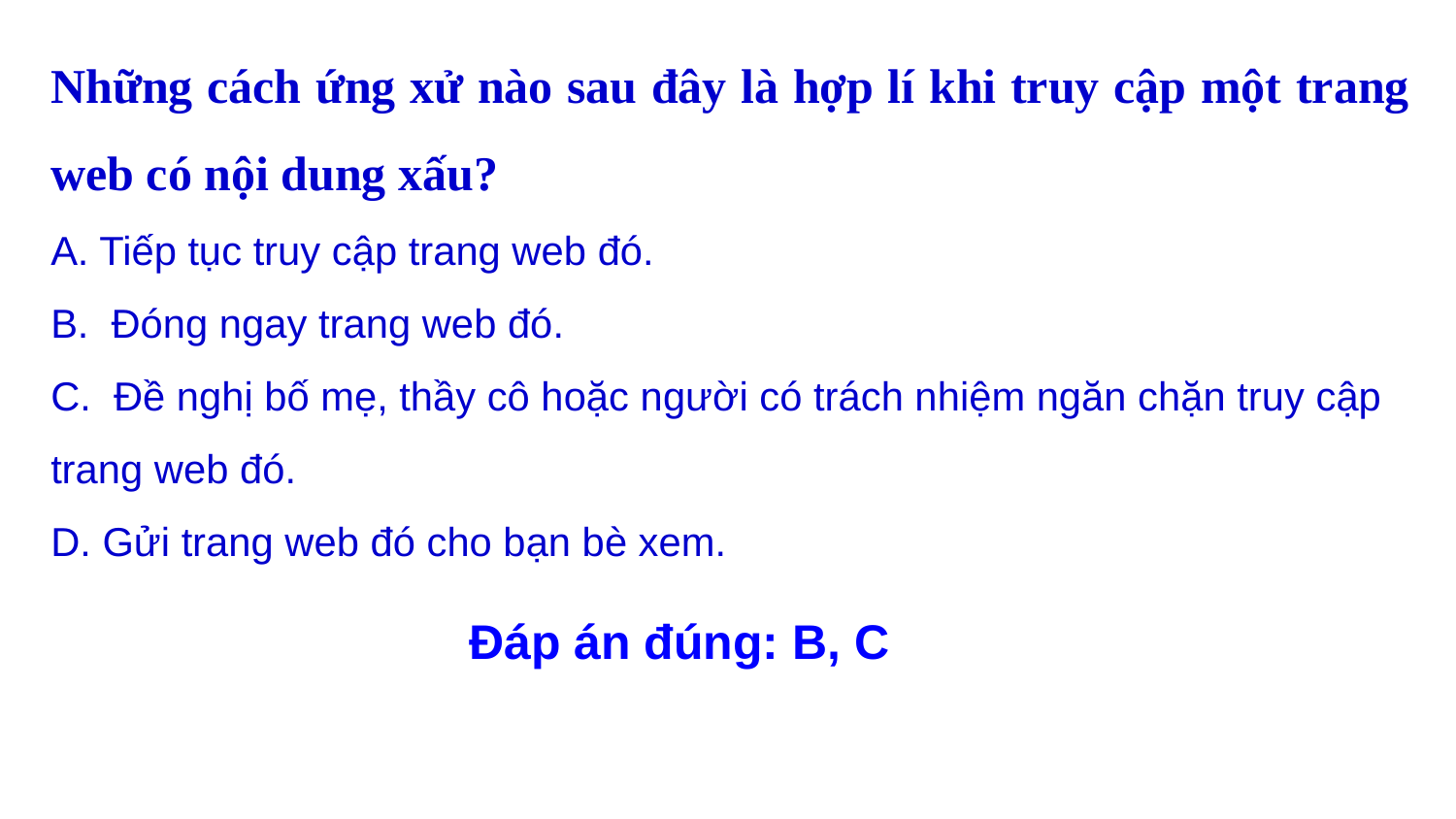

Những cách ứng xử nào sau đây là hợp lí khi truy cập một trang web có nội dung xấu?
A. Tiếp tục truy cập trang web đó.
B.  Đóng ngay trang web đó.
C.  Đề nghị bố mẹ, thầy cô hoặc người có trách nhiệm ngăn chặn truy cập trang web đó.
D. Gửi trang web đó cho bạn bè xem.
Đáp án đúng: B, C